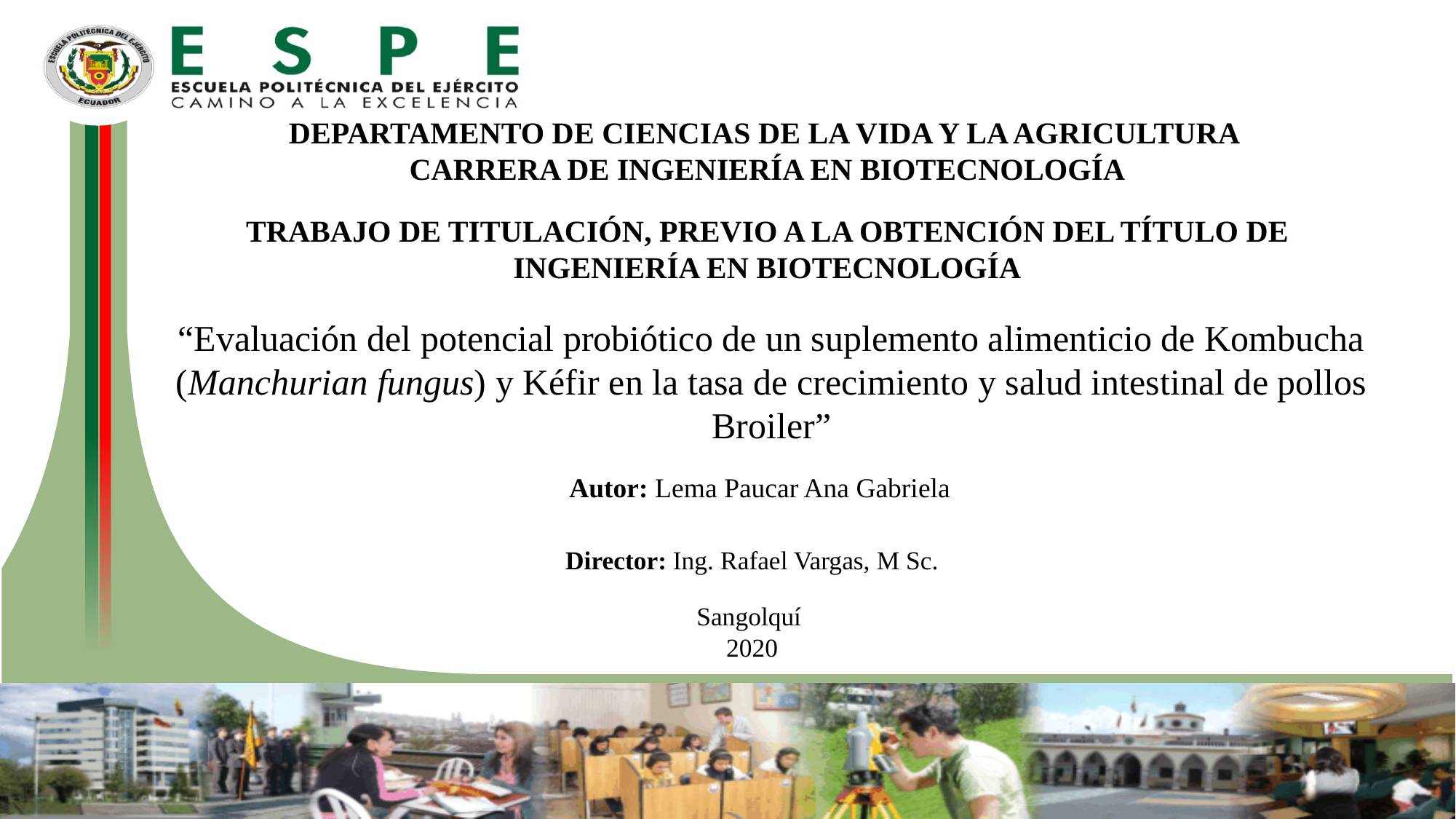

DEPARTAMENTO DE CIENCIAS DE LA VIDA Y LA AGRICULTURA
CARRERA DE INGENIERÍA EN BIOTECNOLOGÍA

TRABAJO DE TITULACIÓN, PREVIO A LA OBTENCIÓN DEL TÍTULO DE INGENIERÍA EN BIOTECNOLOGÍA
“Evaluación del potencial probiótico de un suplemento alimenticio de Kombucha (Manchurian fungus) y Kéfir en la tasa de crecimiento y salud intestinal de pollos Broiler”
Autor: Lema Paucar Ana Gabriela

Director: Ing. Rafael Vargas, M Sc.

Sangolquí
2020